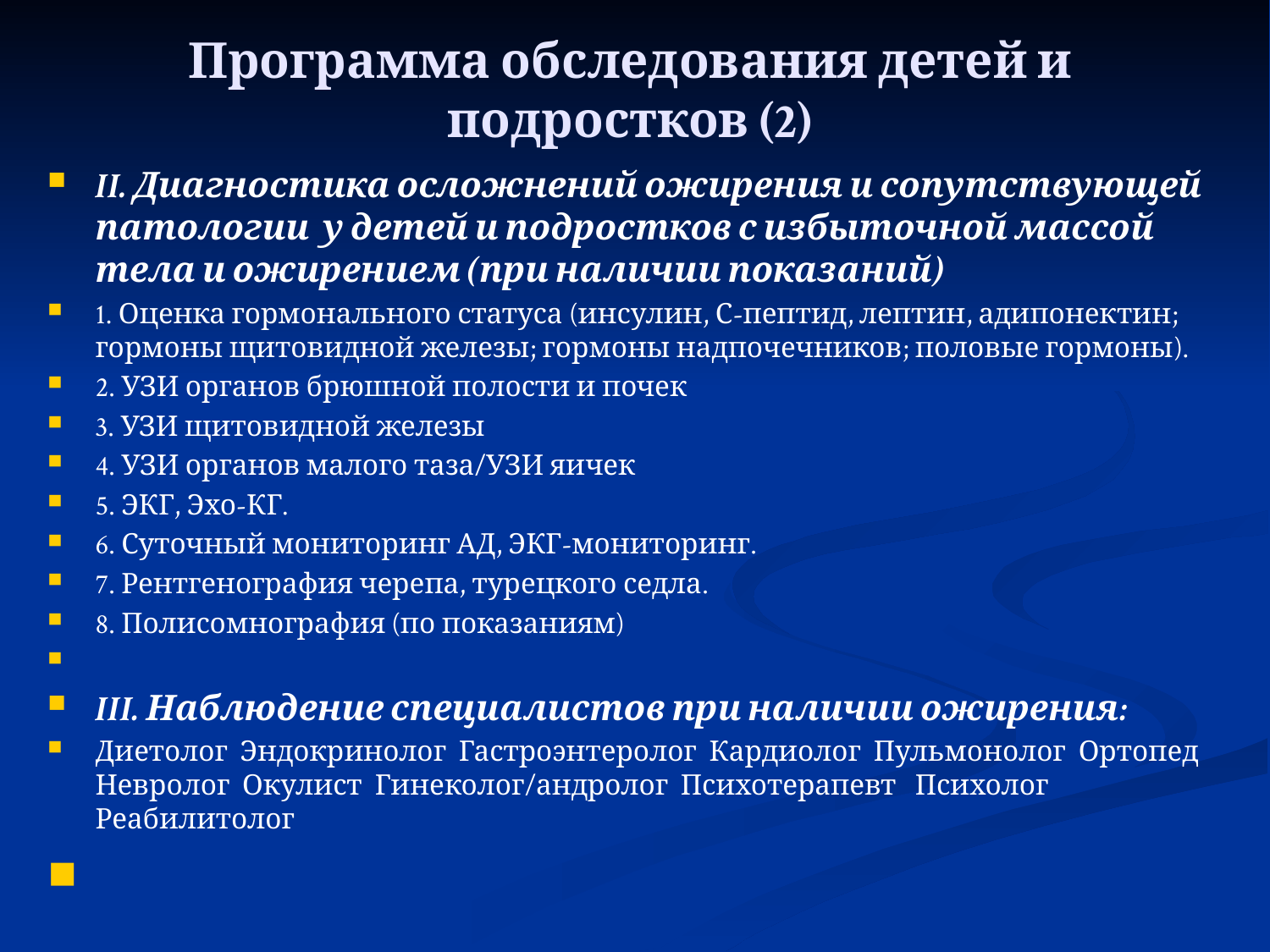

# Программа обследования детей и подростков (2)
II. Диагностика осложнений ожирения и сопутствующей патологии  у детей и подростков с избыточной массой тела и ожирением (при наличии показаний)
1. Оценка гормонального статуса (инсулин, С-пептид, лептин, адипонектин; гормоны щитовидной железы; гормоны надпочечников; половые гормоны).
2. УЗИ органов брюшной полости и почек
3. УЗИ щитовидной железы
4. УЗИ органов малого таза/УЗИ яичек
5. ЭКГ, Эхо-КГ.
6. Суточный мониторинг АД, ЭКГ-мониторинг.
7. Рентгенография черепа, турецкого седла.
8. Полисомнография (по показаниям)

III. Наблюдение специалистов при наличии ожирения:
Диетолог  Эндокринолог  Гастроэнтеролог  Кардиолог  Пульмонолог  Ортопед  Невролог  Окулист  Гинеколог/андролог  Психотерапевт   Психолог   Реабилитолог